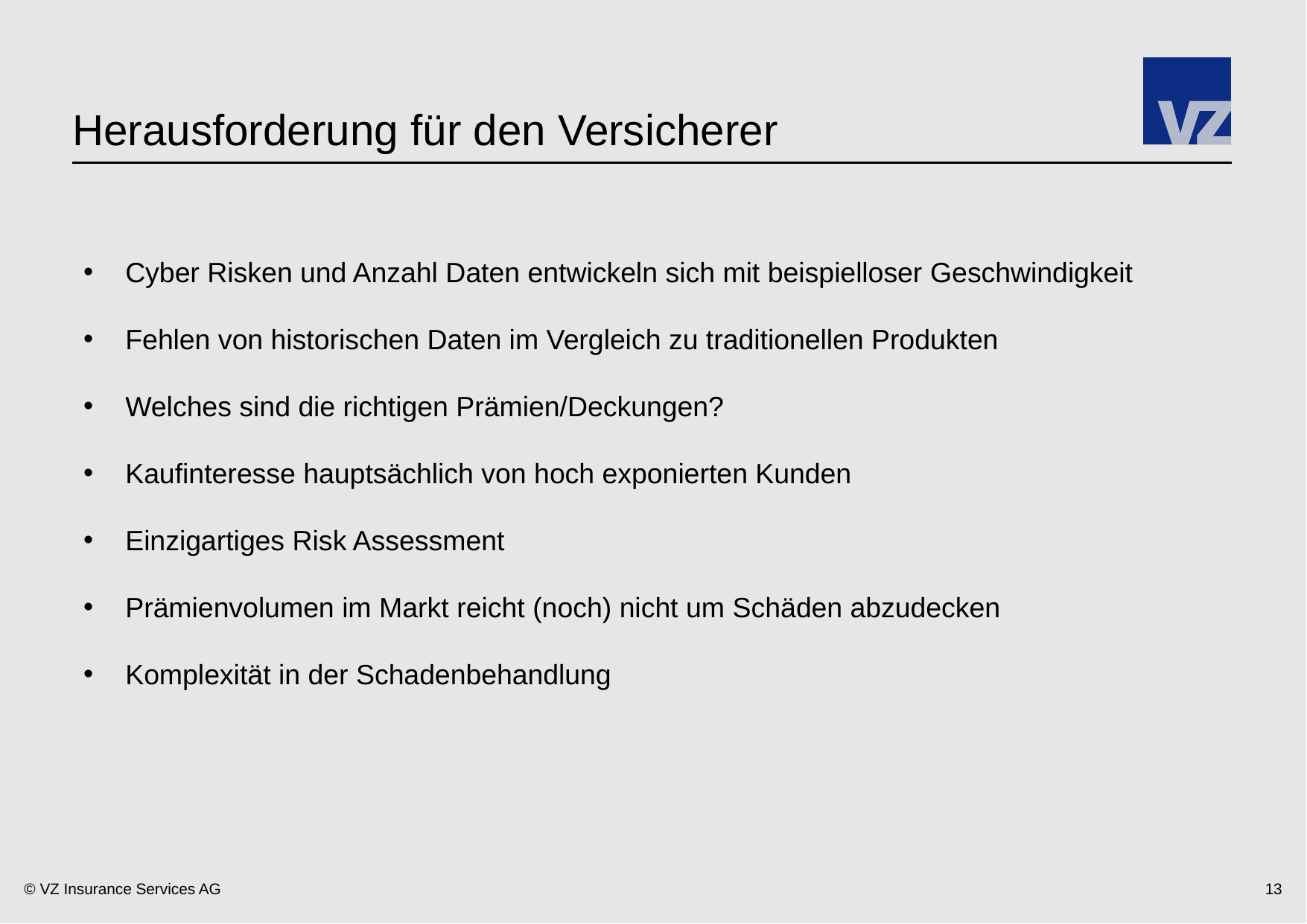

# Herausforderung für den Versicherer
Cyber Risken und Anzahl Daten entwickeln sich mit beispielloser Geschwindigkeit

Fehlen von historischen Daten im Vergleich zu traditionellen Produkten

Welches sind die richtigen Prämien/Deckungen?

Kaufinteresse hauptsächlich von hoch exponierten Kunden

Einzigartiges Risk Assessment

Prämienvolumen im Markt reicht (noch) nicht um Schäden abzudecken

Komplexität in der Schadenbehandlung

13